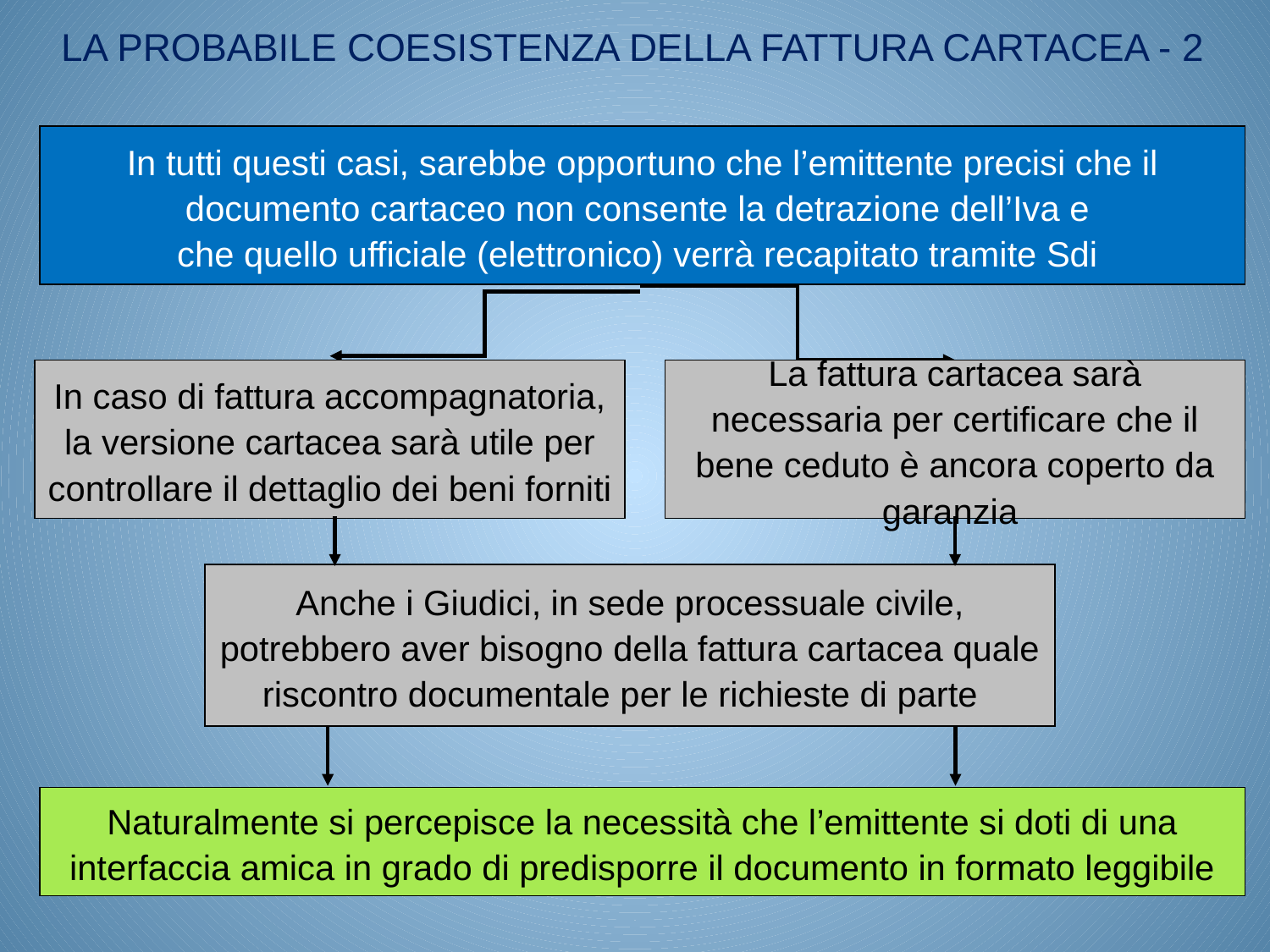

LA PROBABILE COESISTENZA DELLA FATTURA CARTACEA - 2
In tutti questi casi, sarebbe opportuno che l’emittente precisi che il documento cartaceo non consente la detrazione dell’Iva e
che quello ufficiale (elettronico) verrà recapitato tramite Sdi
La fattura cartacea sarà necessaria per certificare che il bene ceduto è ancora coperto da garanzia
In caso di fattura accompagnatoria, la versione cartacea sarà utile per controllare il dettaglio dei beni forniti
Anche i Giudici, in sede processuale civile, potrebbero aver bisogno della fattura cartacea quale riscontro documentale per le richieste di parte
Naturalmente si percepisce la necessità che l’emittente si doti di una interfaccia amica in grado di predisporre il documento in formato leggibile